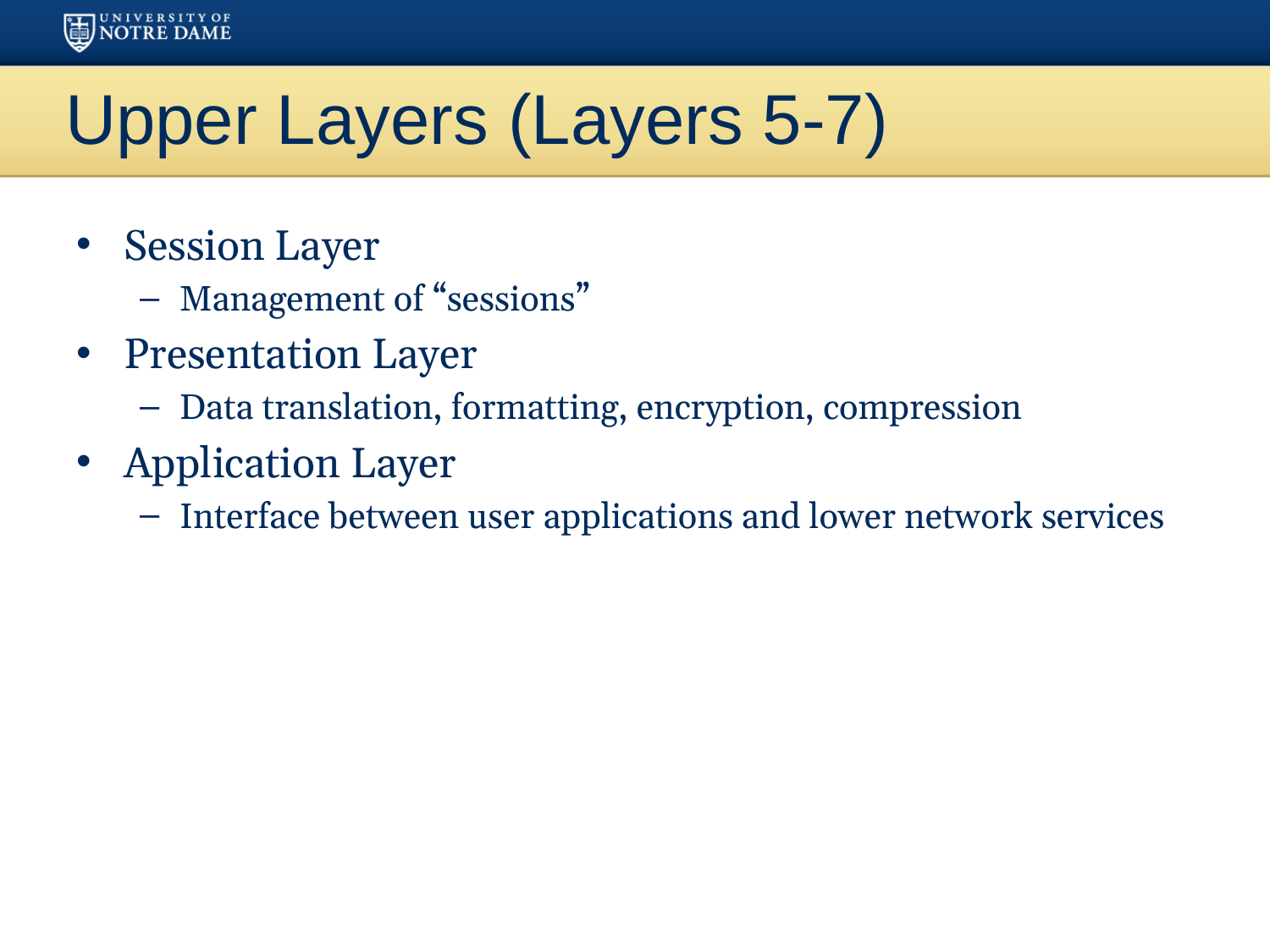

# Upper Layers (Layers 5-7)
Session Layer
Management of “sessions”
Presentation Layer
Data translation, formatting, encryption, compression
Application Layer
Interface between user applications and lower network services